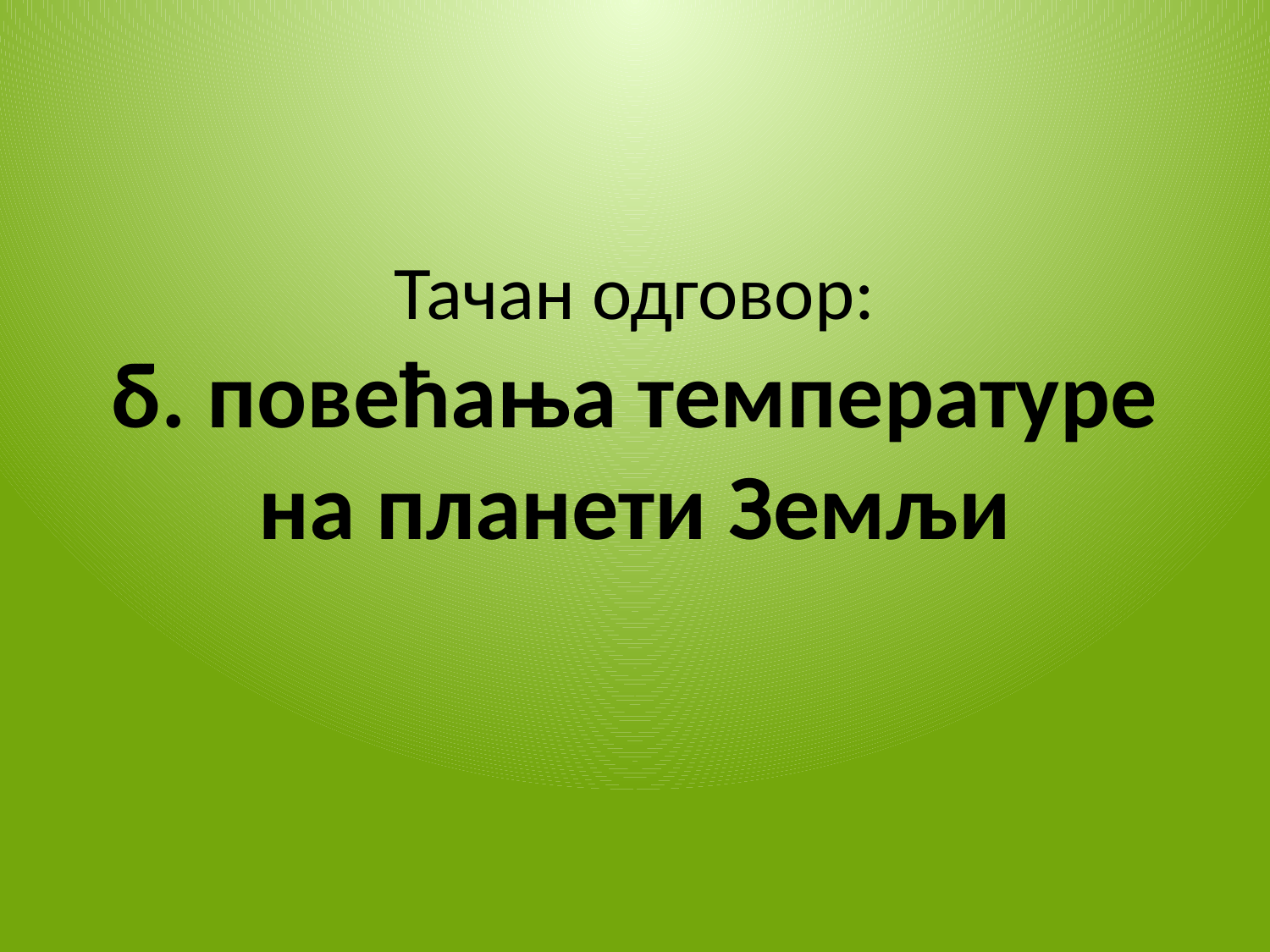

# Тачан одговор: б. повећања температуре на планети Земљи